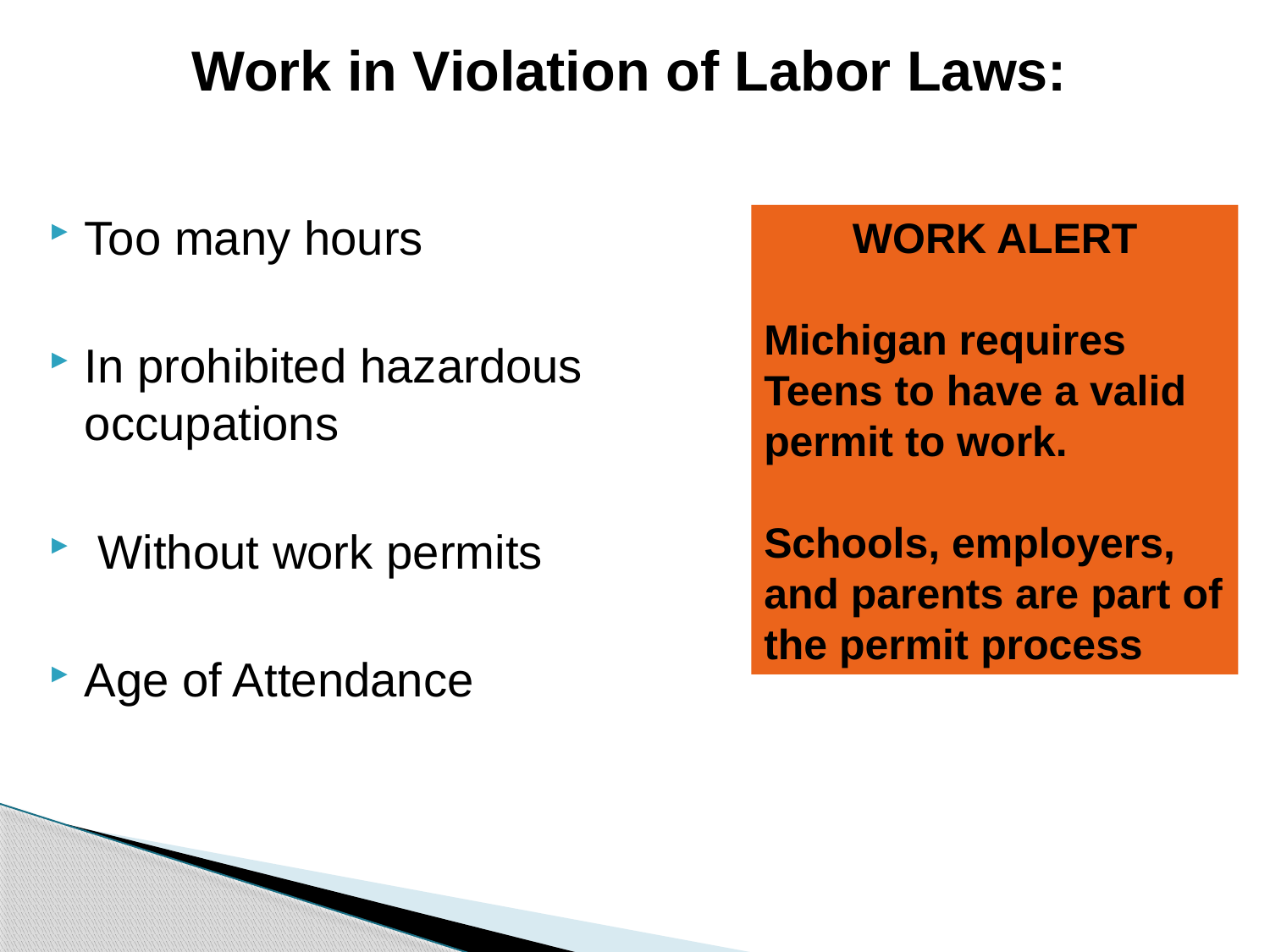

# Work in Violation of Labor Laws:
Too many hours

In prohibited hazardous occupations

 Without work permits

Age of Attendance

WORK ALERT

Michigan requires Teens to have a valid permit to work.

Schools, employers, and parents are part of the permit process